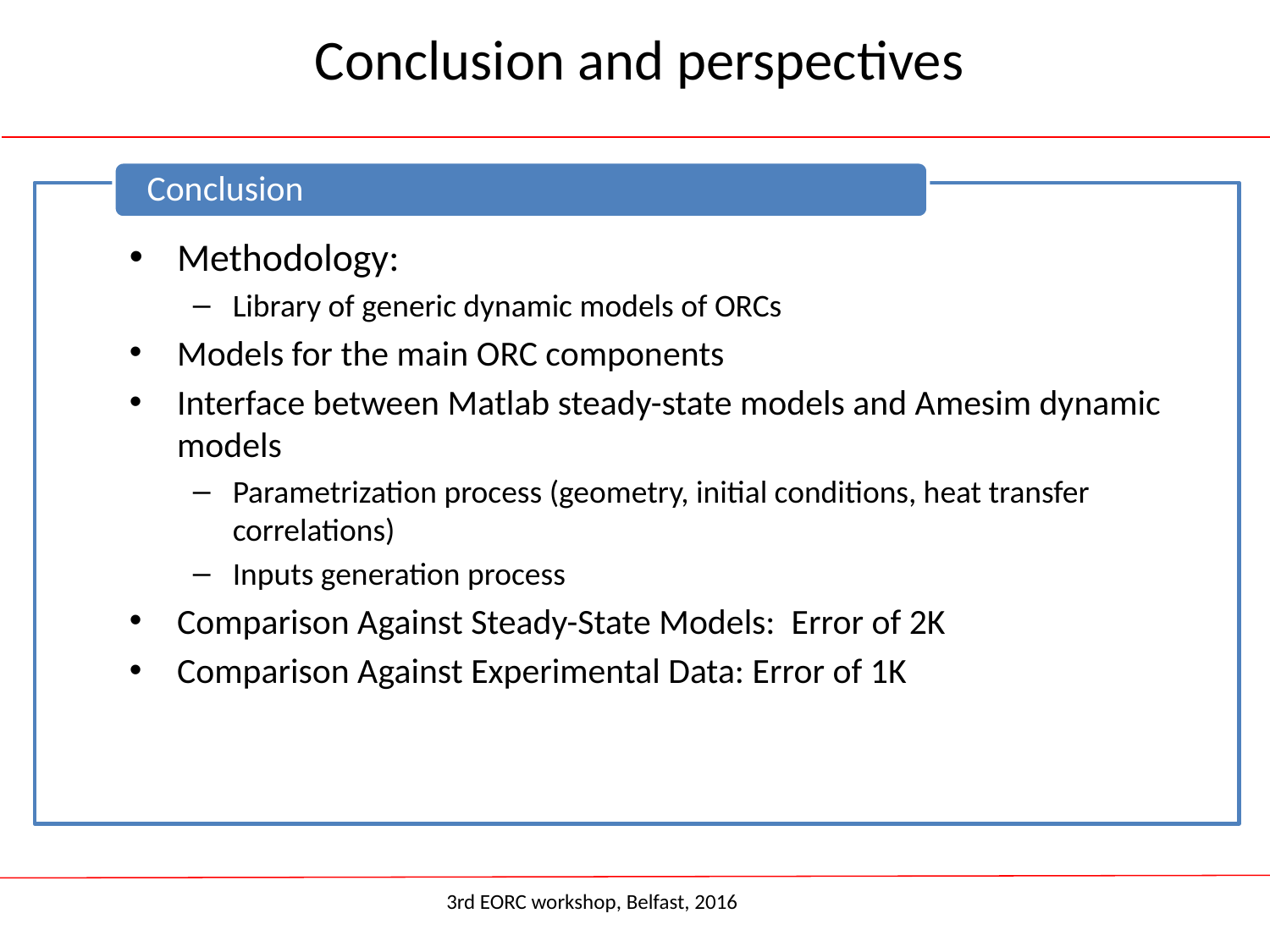

# Conclusion and perspectives

Conclusion

Methodology:
Library of generic dynamic models of ORCs
Models for the main ORC components
Interface between Matlab steady-state models and Amesim dynamic models
Parametrization process (geometry, initial conditions, heat transfer correlations)
Inputs generation process
Comparison Against Steady-State Models:  Error of 2K
Comparison Against Experimental Data: Error of 1K

3rd EORC workshop, Belfast, 2016